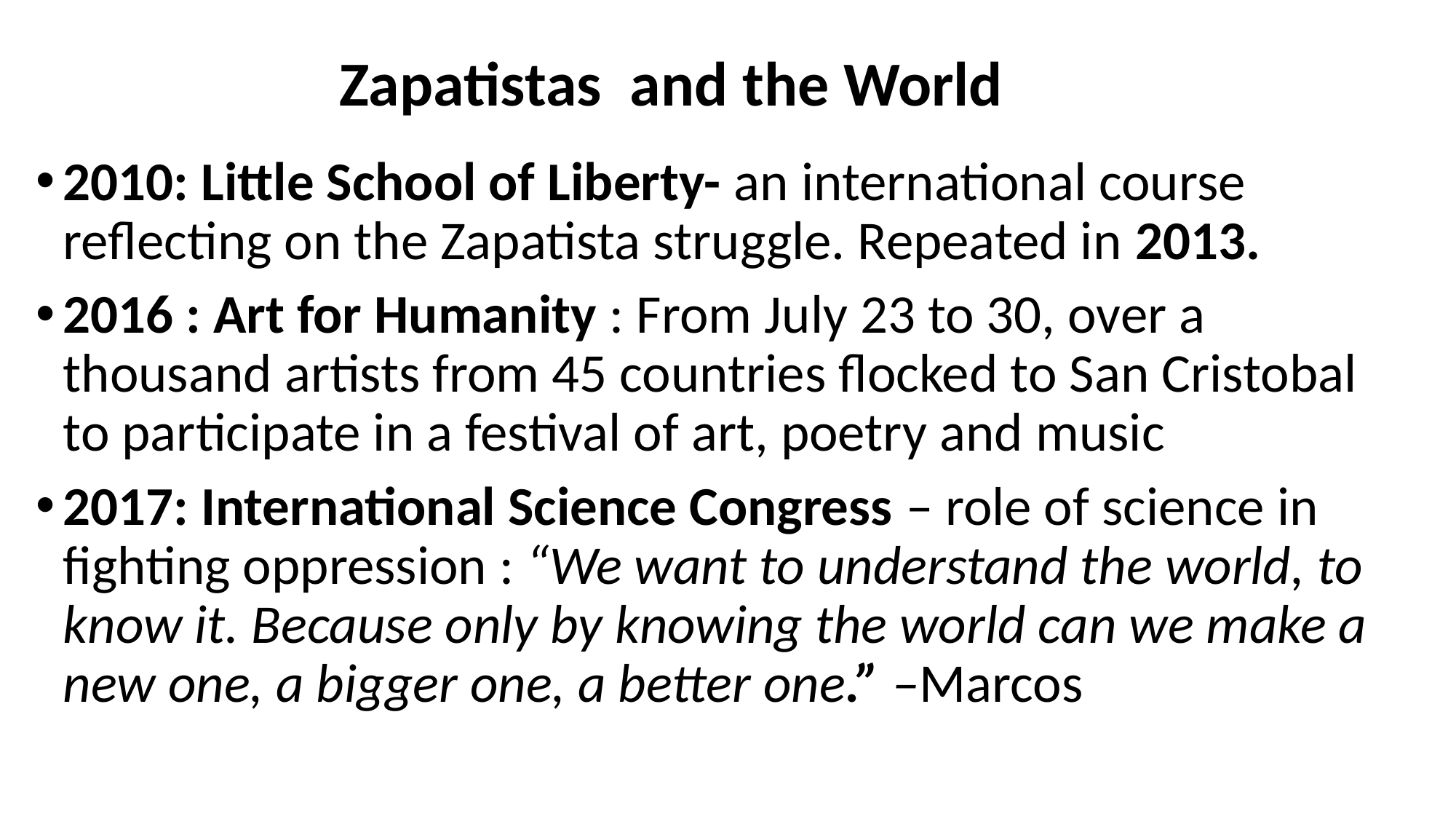

# Zapatistas  and the World
2010: Little School of Liberty- an international course reflecting on the Zapatista struggle. Repeated in 2013.
2016 : Art for Humanity : From July 23 to 30, over a thousand artists from 45 countries flocked to San Cristobal to participate in a festival of art, poetry and music
2017: International Science Congress – role of science in fighting oppression : “We want to understand the world, to know it. Because only by knowing the world can we make a new one, a bigger one, a better one.” –Marcos